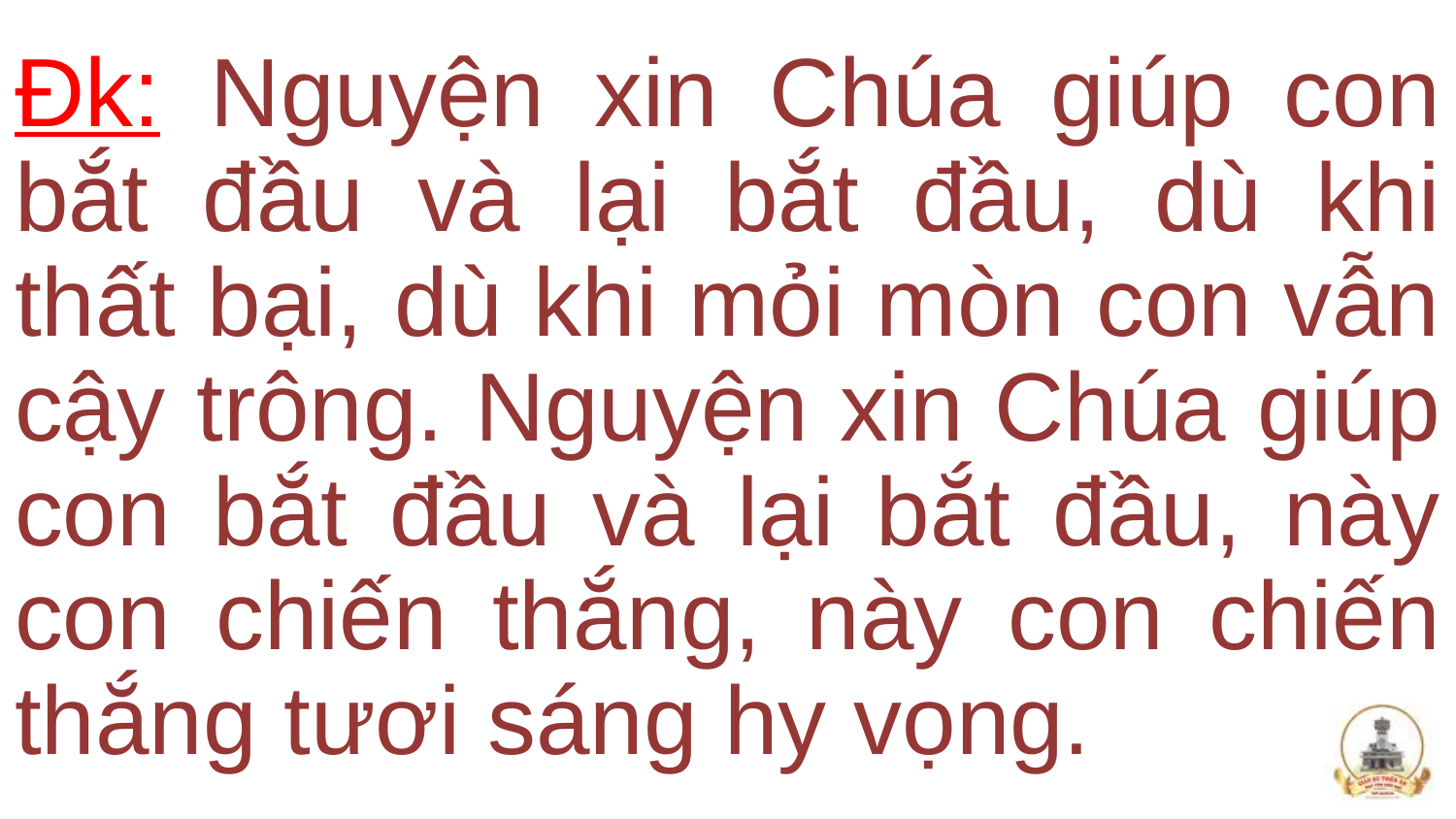

Đk: Nguyện xin Chúa giúp con bắt đầu và lại bắt đầu, dù khi thất bại, dù khi mỏi mòn con vẫn cậy trông. Nguyện xin Chúa giúp con bắt đầu và lại bắt đầu, này con chiến thắng, này con chiến thắng tươi sáng hy vọng.